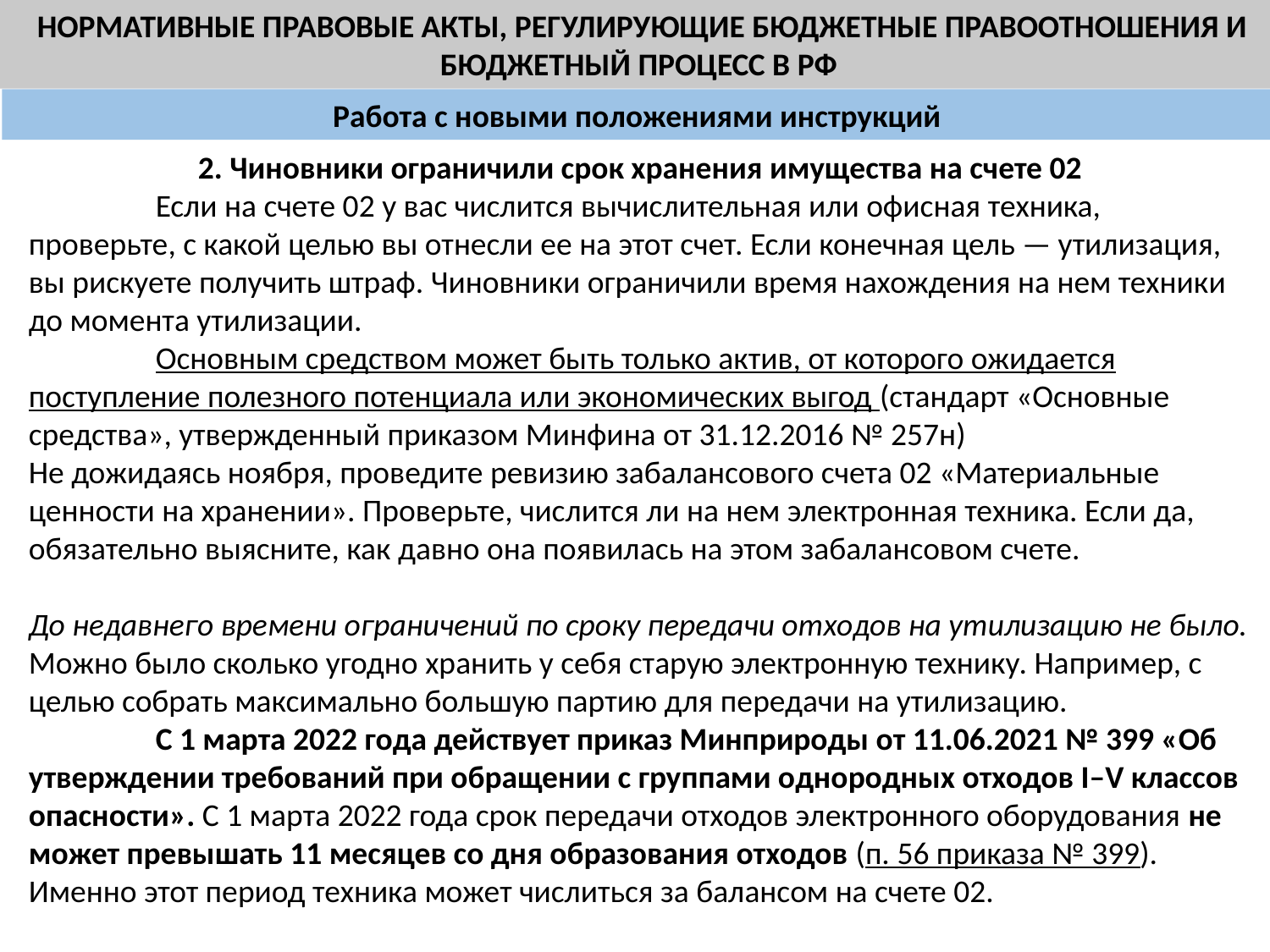

НОРМАТИВНЫЕ ПРАВОВЫЕ АКТЫ, РЕГУЛИРУЮЩИЕ БЮДЖЕТНЫЕ ПРАВООТНОШЕНИЯ И БЮДЖЕТНЫЙ ПРОЦЕСС В РФ
Работа с новыми положениями инструкций
2. Чиновники ограничили срок хранения имущества на счете 02
	Если на счете 02 у вас числится вычислительная или офисная техника, проверьте, с какой целью вы отнесли ее на этот счет. Если конечная цель — утилизация, вы рискуете получить штраф. Чиновники ограничили время нахождения на нем техники до момента утилизации.
	Основным средством может быть только актив, от которого ожидается поступление полезного потенциала или экономических выгод (стандарт «Основные средства», утвержденный приказом Минфина от 31.12.2016 № 257н)
Не дожидаясь ноября, проведите ревизию забалансового счета 02 «Материальные ценности на хранении». Проверьте, числится ли на нем электронная техника. Если да, обязательно выясните, как давно она появилась на этом забалансовом счете.

До недавнего времени ограничений по сроку передачи отходов на утилизацию не было. Можно было сколько угодно хранить у себя старую электронную технику. Например, с целью собрать максимально большую партию для передачи на утилизацию.
	С 1 марта 2022 года действует приказ Минприроды от 11.06.2021 № 399 «Об утверждении требований при обращении с группами однородных отходов I–V классов опасности». С 1 марта 2022 года срок передачи отходов электронного оборудования не может превышать 11 месяцев со дня образования отходов (п. 56 приказа № 399). 	Именно этот период техника может числиться за балансом на счете 02.